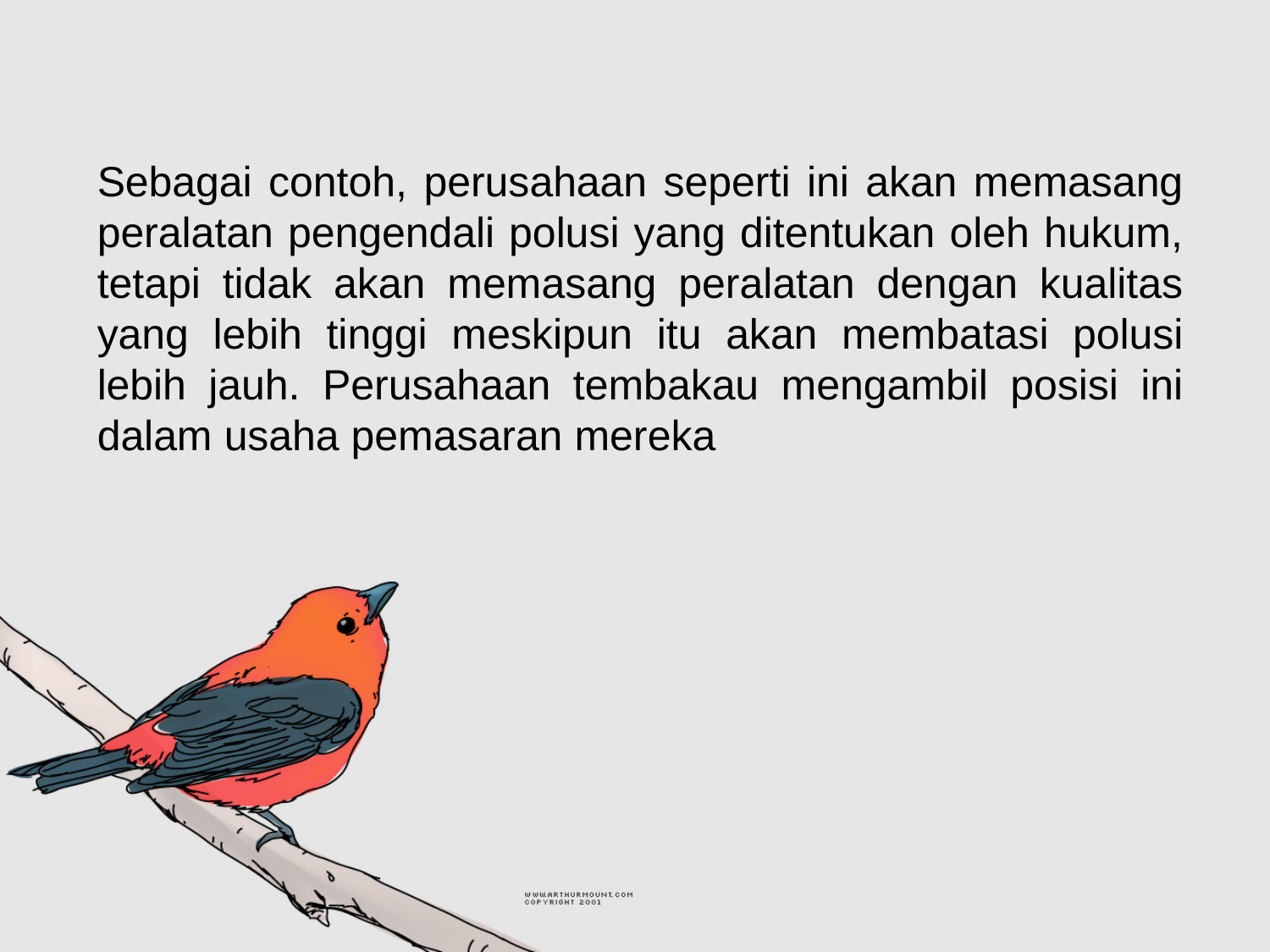

Sebagai contoh, perusahaan seperti ini akan memasang peralatan pengendali polusi yang ditentukan oleh hukum, tetapi tidak akan memasang peralatan dengan kualitas yang lebih tinggi meskipun itu akan membatasi polusi lebih jauh. Perusahaan tembakau mengambil posisi ini dalam usaha pemasaran mereka